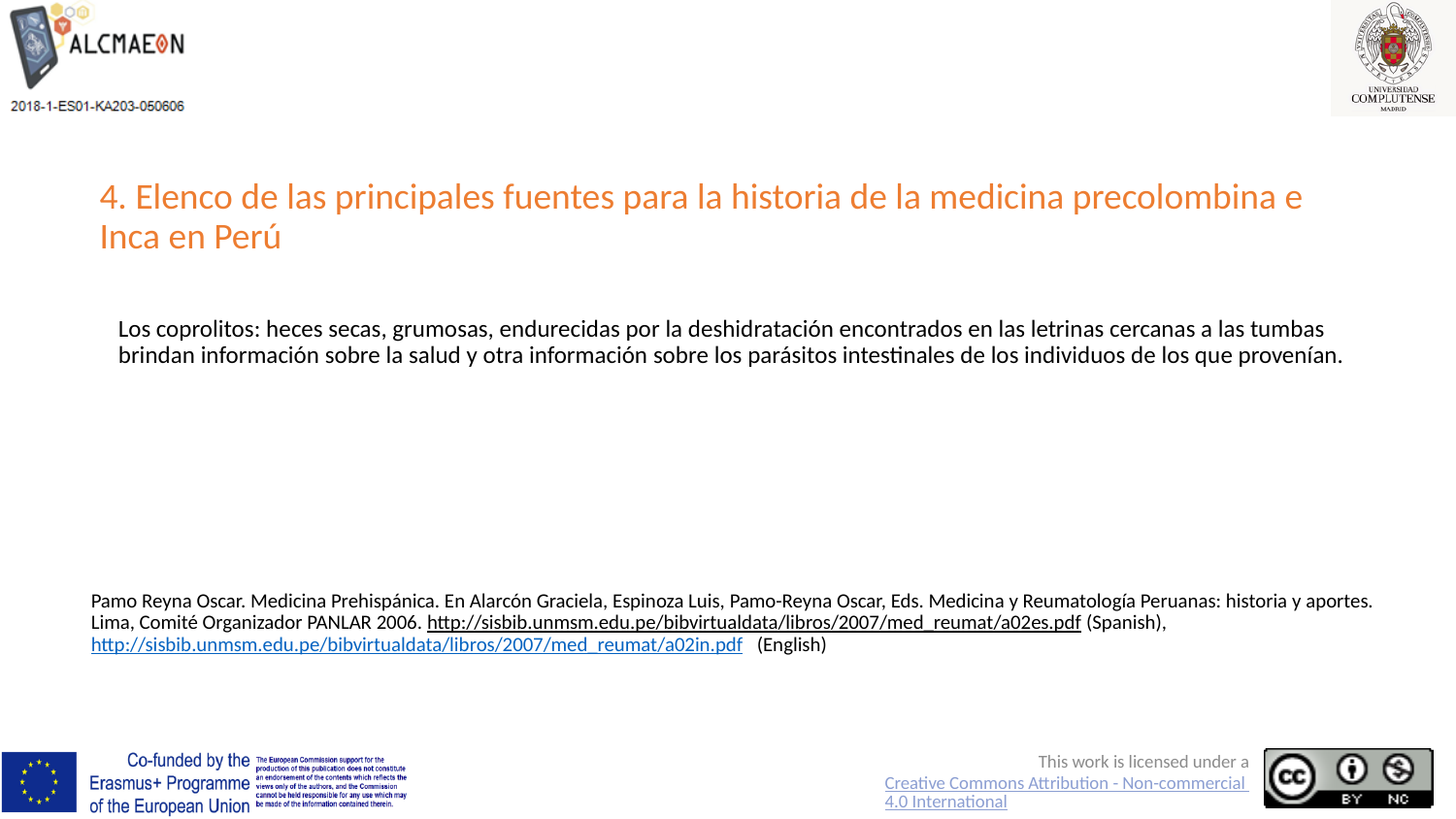

# 4. Elenco de las principales fuentes para la historia de la medicina precolombina e Inca en Perú
	Los coprolitos: heces secas, grumosas, endurecidas por la deshidratación encontrados en las letrinas cercanas a las tumbas brindan información sobre la salud y otra información sobre los parásitos intestinales de los individuos de los que provenían.

Pamo Reyna Oscar. Medicina Prehispánica. En Alarcón Graciela, Espinoza Luis, Pamo-Reyna Oscar, Eds. Medicina y Reumatología Peruanas: historia y aportes. Lima, Comité Organizador PANLAR 2006. http://sisbib.unmsm.edu.pe/bibvirtualdata/libros/2007/med_reumat/a02es.pdf (Spanish), http://sisbib.unmsm.edu.pe/bibvirtualdata/libros/2007/med_reumat/a02in.pdf   (English)